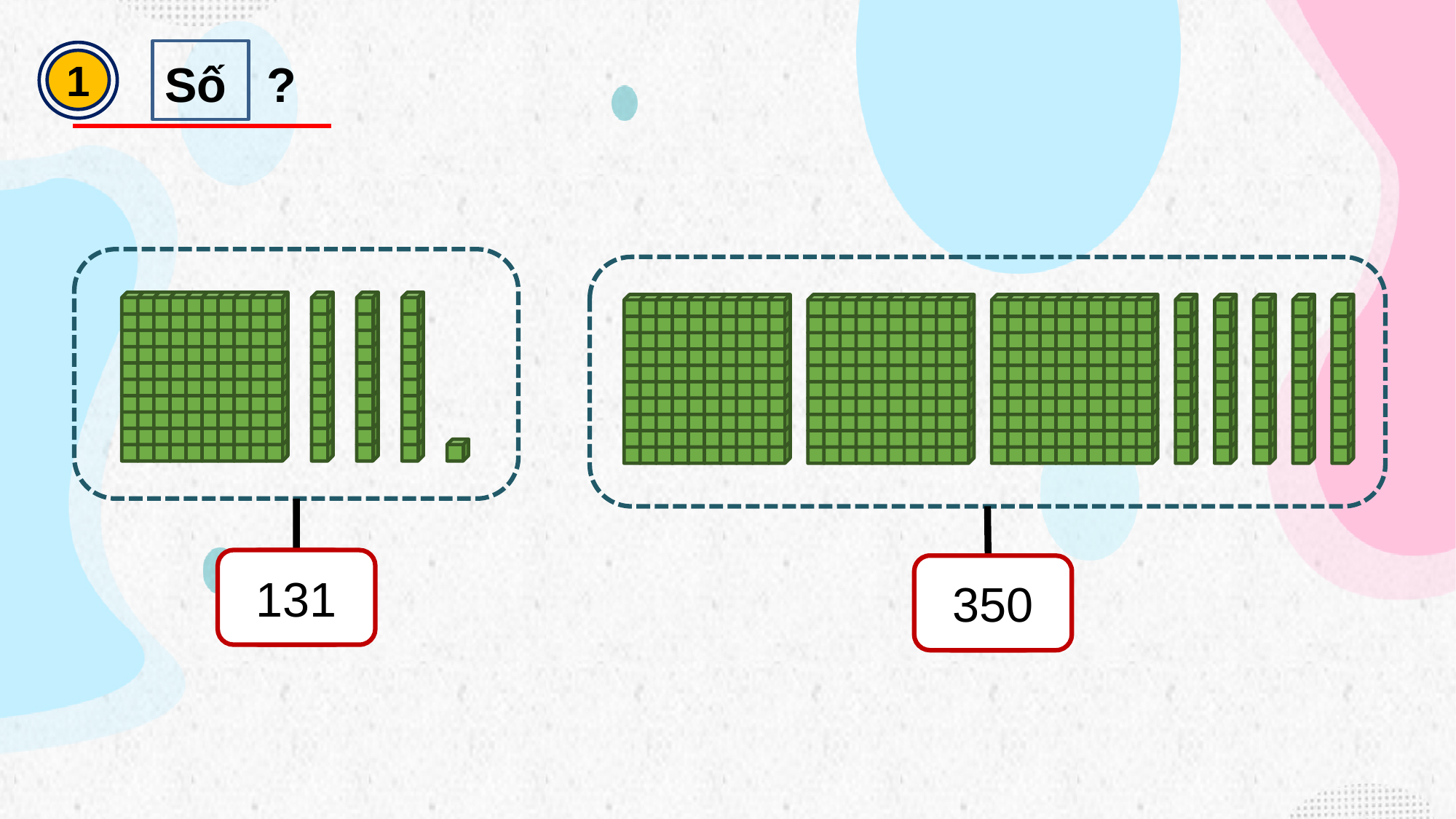

1
 Số   ?

?

?
131
350